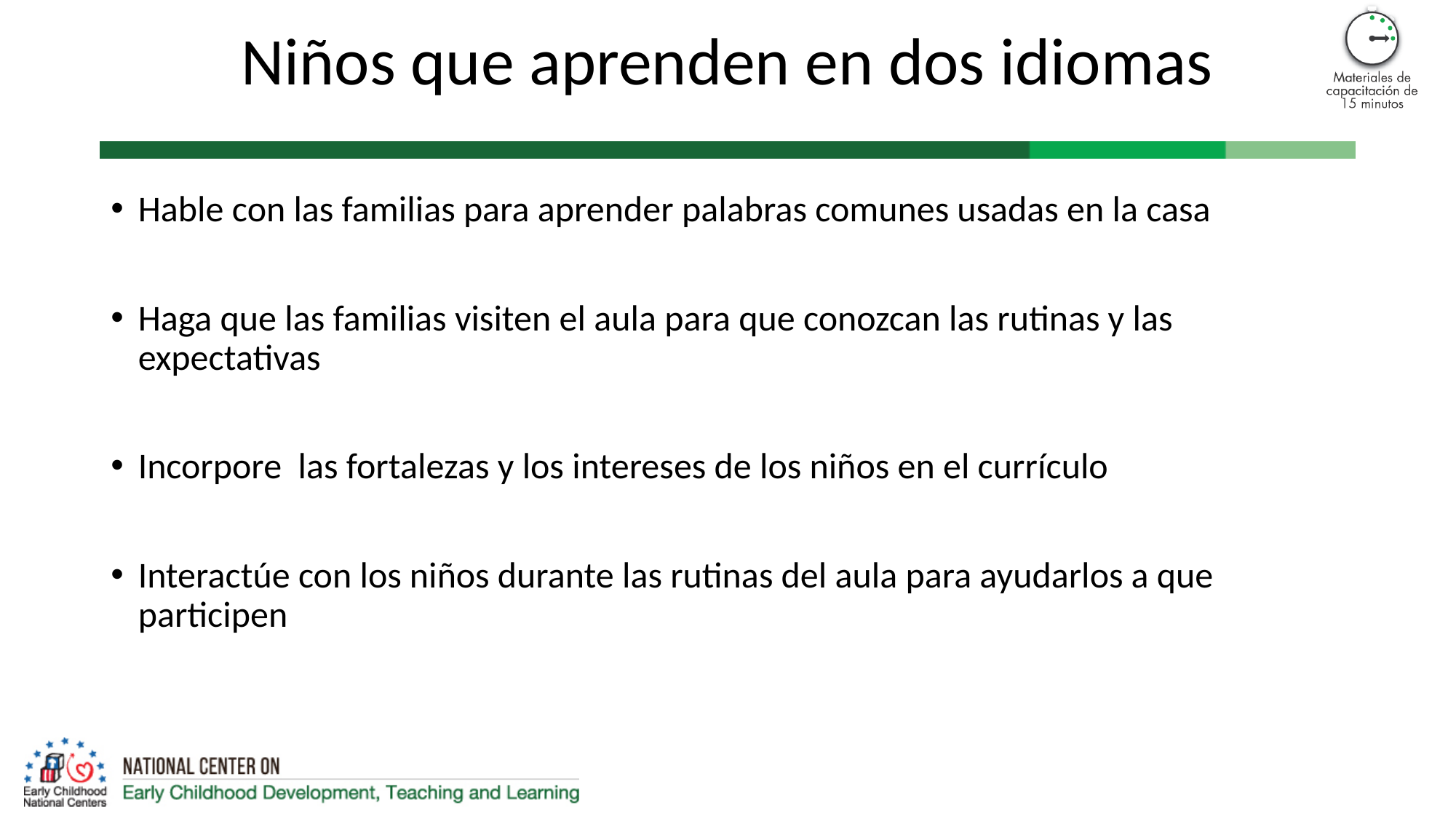

# Niños que aprenden en dos idiomas
Hable con las familias para aprender palabras comunes usadas en la casa

Haga que las familias visiten el aula para que conozcan las rutinas y las expectativas

Incorpore  las fortalezas y los intereses de los niños en el currículo

Interactúe con los niños durante las rutinas del aula para ayudarlos a que participen